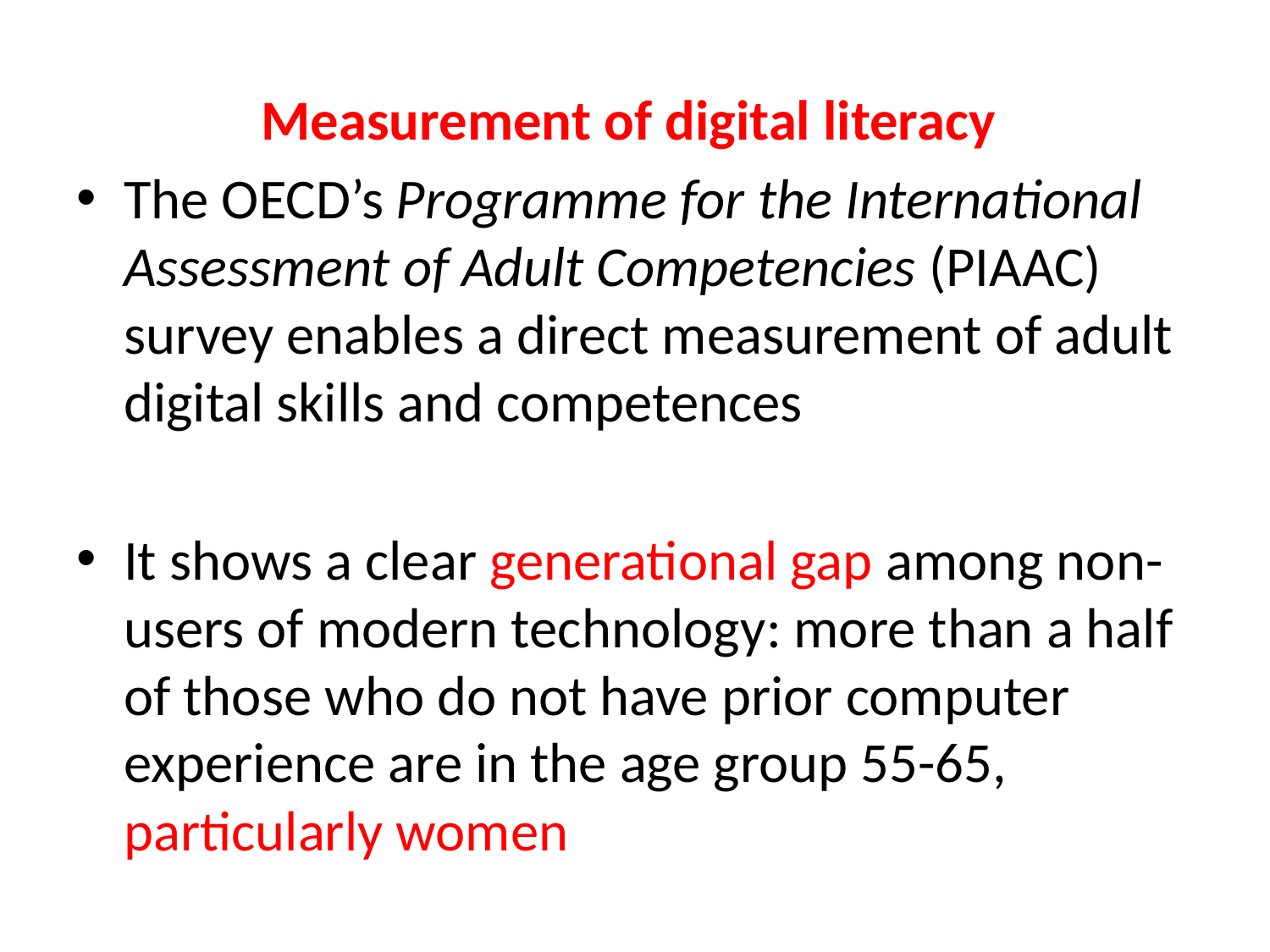

# Measurement of digital literacy
The OECD’s Programme for the International Assessment of Adult Competencies (PIAAC) survey enables a direct measurement of adult digital skills and competences

It shows a clear generational gap among non-users of modern technology: more than a half of those who do not have prior computer experience are in the age group 55-65, particularly women